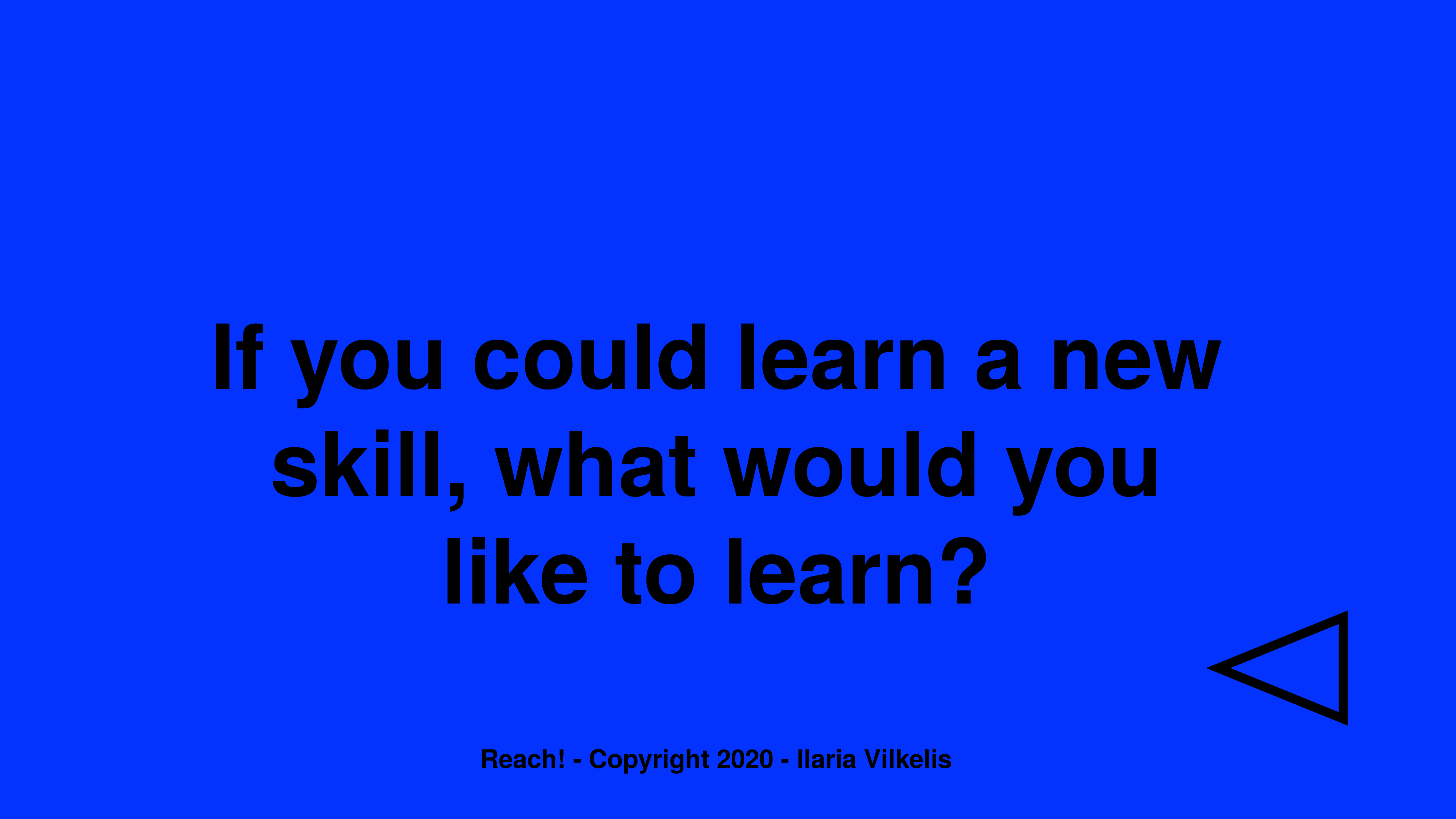

If you could learn a new skill, what would you like to learn?